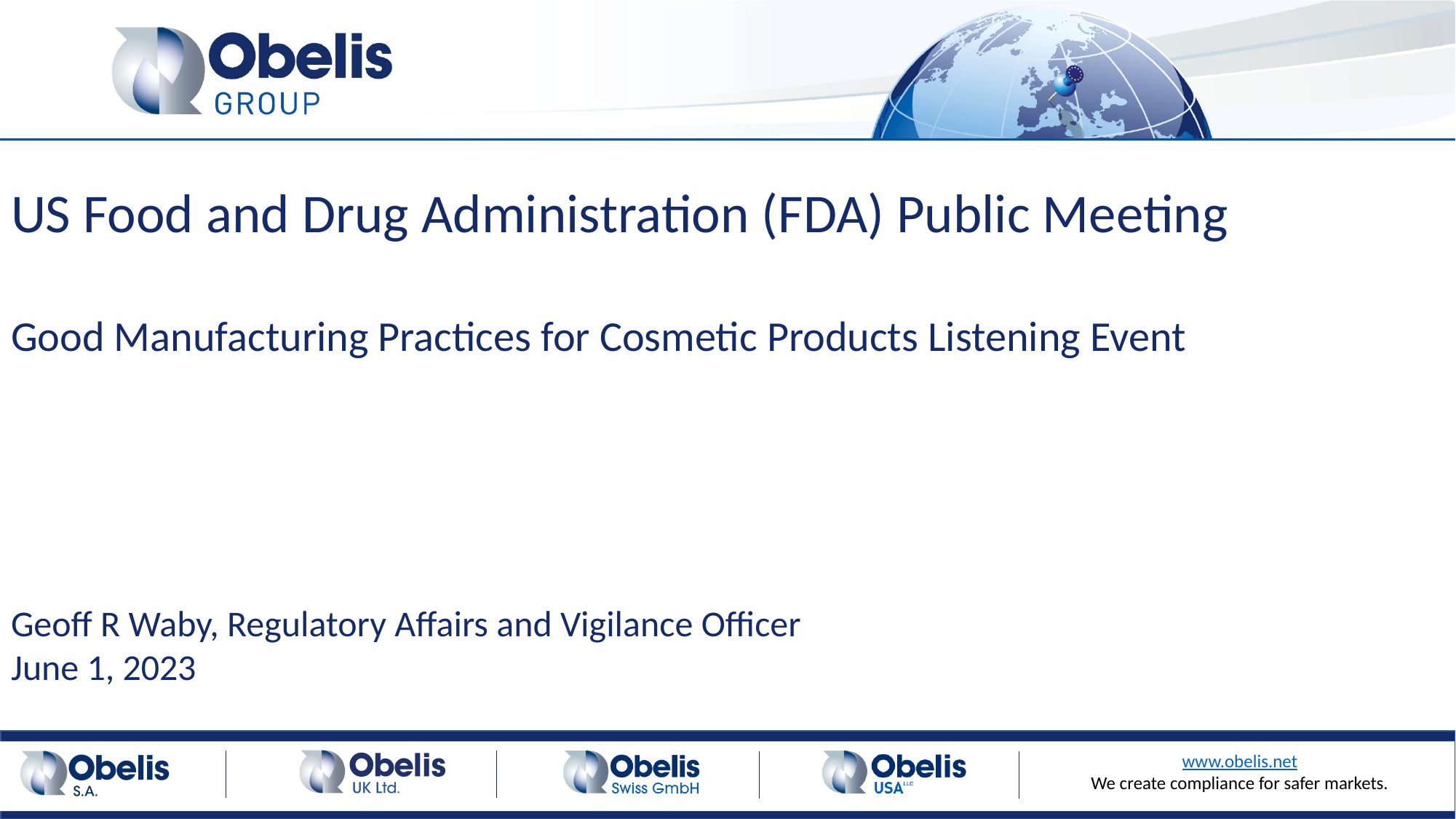

US Food and Drug Administration (FDA) Public Meeting

Good Manufacturing Practices for Cosmetic Products Listening Event

Geoff R Waby, Regulatory Affairs and Vigilance Officer
June 1, 2023